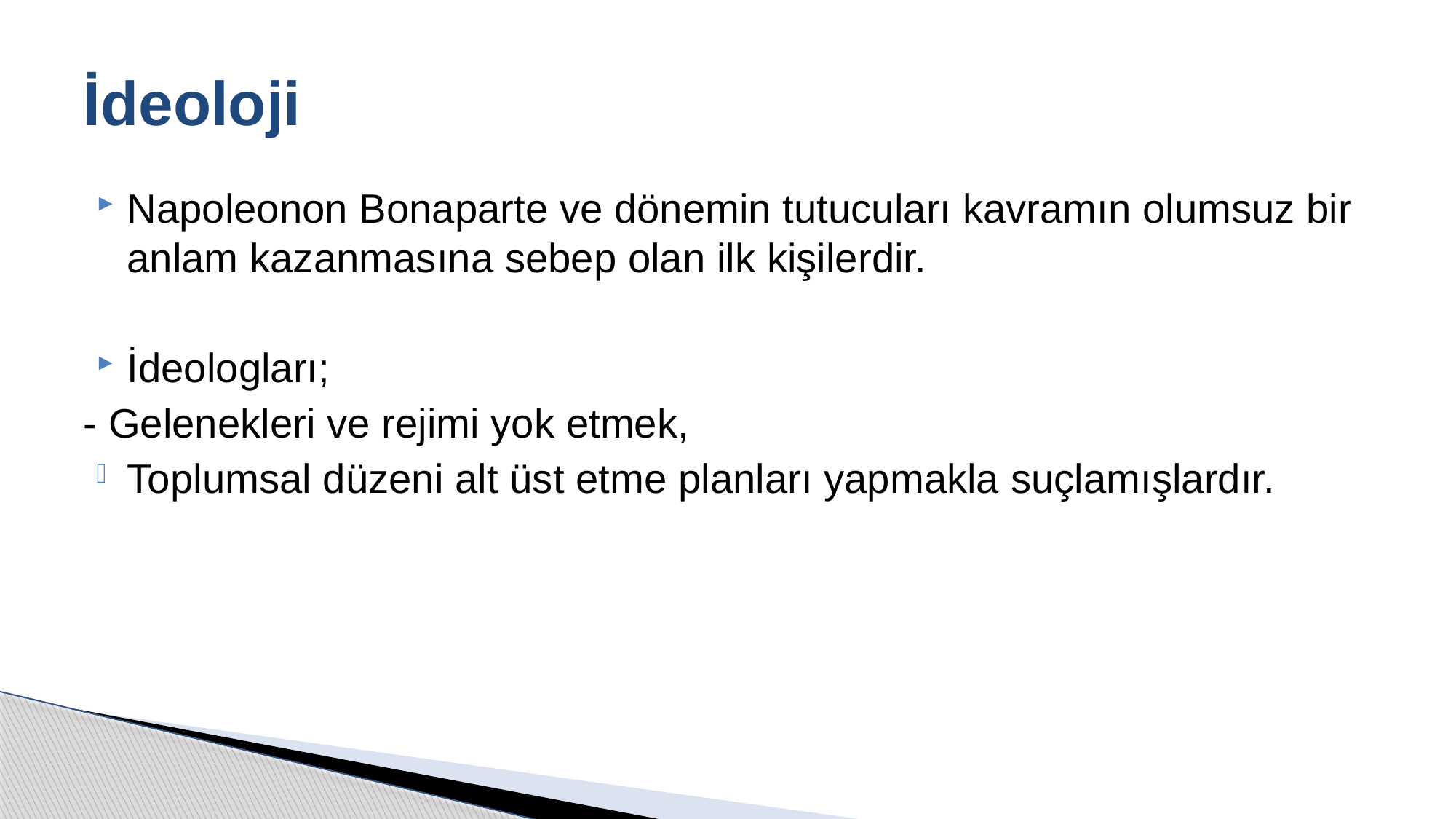

# İdeoloji
Napoleonon Bonaparte ve dönemin tutucuları kavramın olumsuz bir anlam kazanmasına sebep olan ilk kişilerdir.

İdeologları;
- Gelenekleri ve rejimi yok etmek,
Toplumsal düzeni alt üst etme planları yapmakla suçlamışlardır.